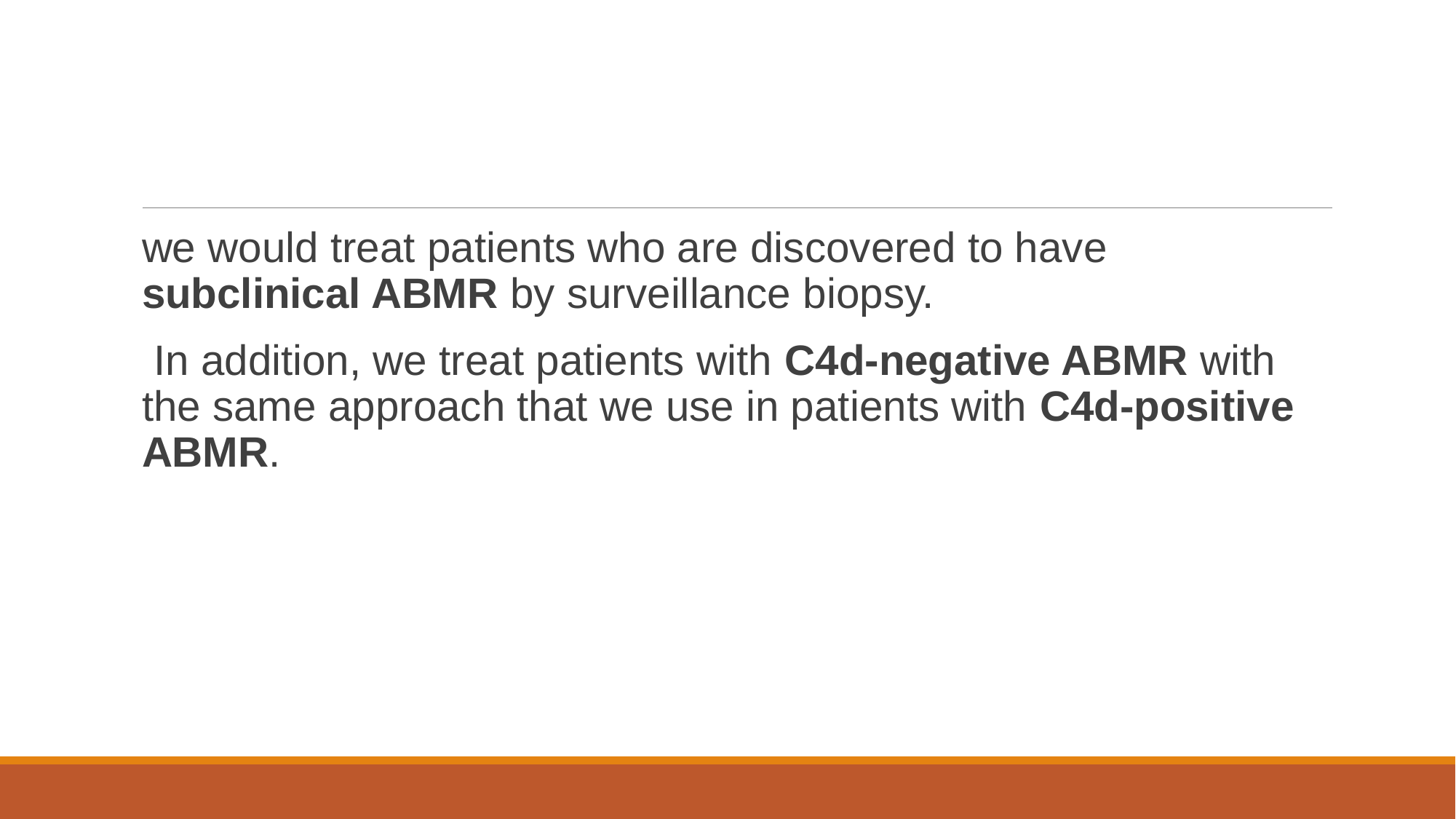

#
we would treat patients who are discovered to have subclinical ABMR by surveillance biopsy.
 In addition, we treat patients with C4d-negative ABMR with the same approach that we use in patients with C4d-positive ABMR.